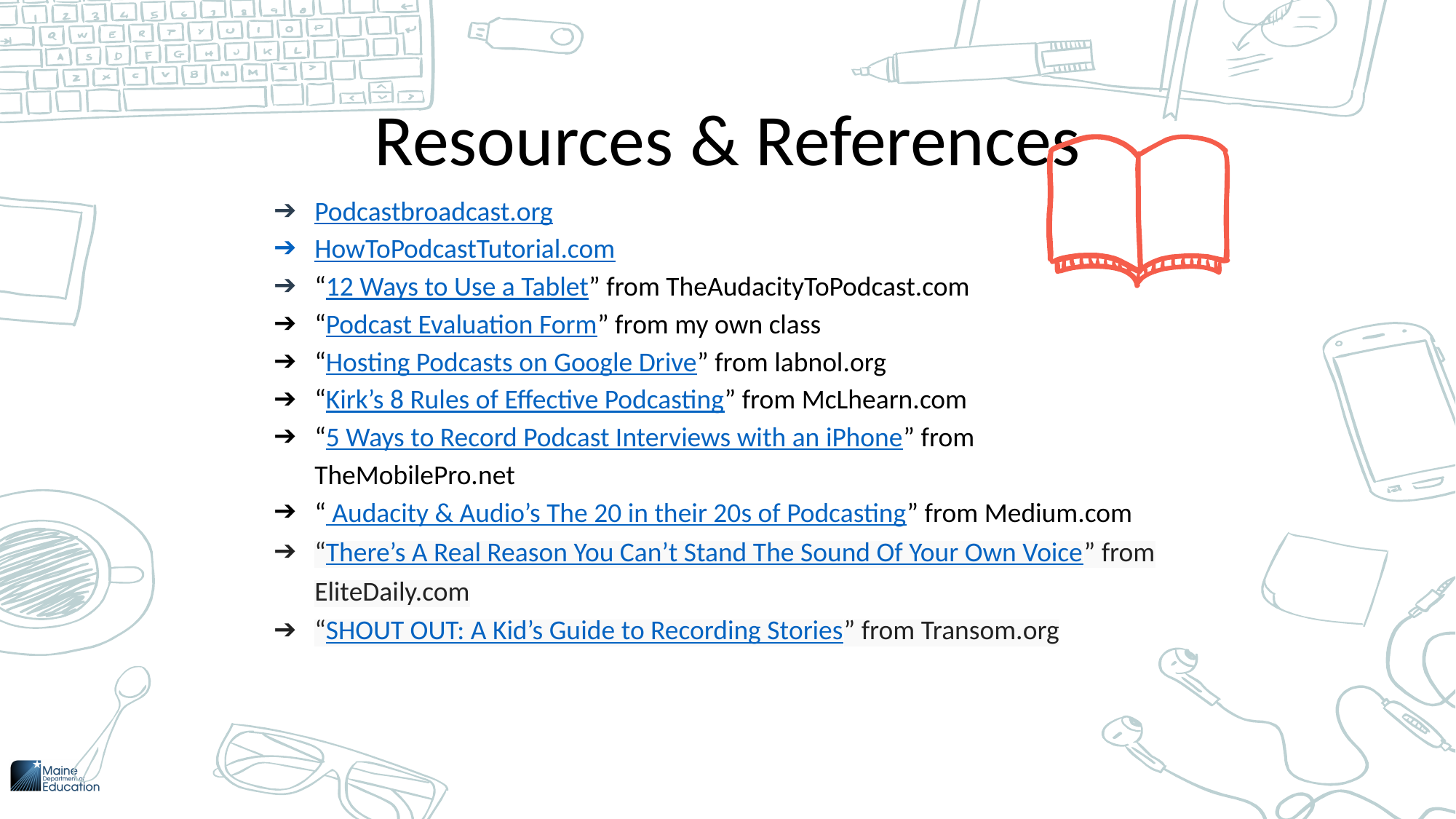

# Resources & References

Podcastbroadcast.org
HowToPodcastTutorial.com
“12 Ways to Use a Tablet” from TheAudacityToPodcast.com
“Podcast Evaluation Form” from my own class
“Hosting Podcasts on Google Drive” from labnol.org
“Kirk’s 8 Rules of Effective Podcasting” from McLhearn.com
“5 Ways to Record Podcast Interviews with an iPhone” from TheMobilePro.net
“ Audacity & Audio’s The 20 in their 20s of Podcasting” from Medium.com
“There’s A Real Reason You Can’t Stand The Sound Of Your Own Voice” from EliteDaily.com
“SHOUT OUT: A Kid’s Guide to Recording Stories” from Transom.org